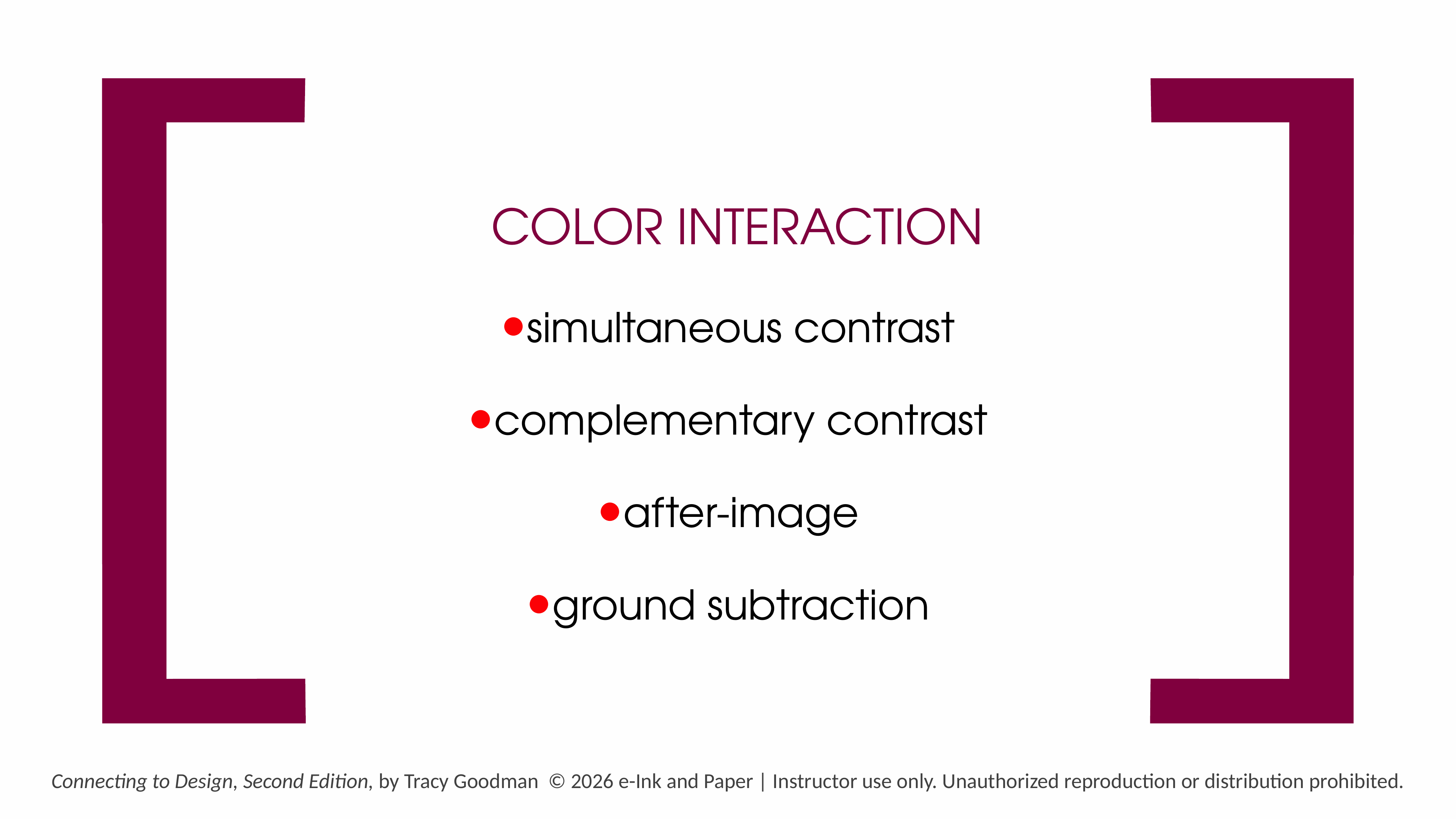

COLOR INTERACTION
simultaneous contrast
complementary contrast
after-image
ground subtraction